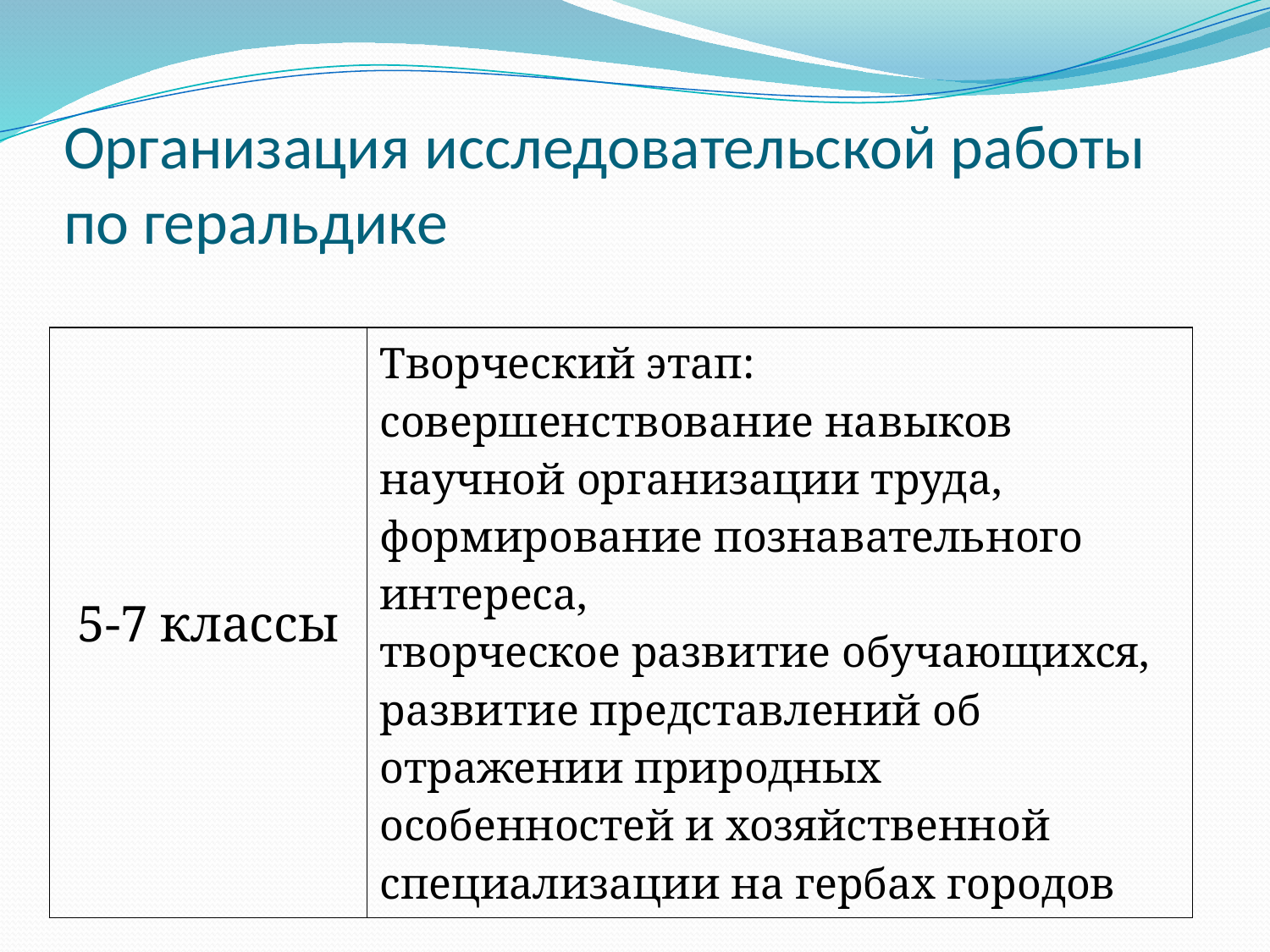

# Организация исследовательской работы по геральдике
| 5-7 классы | Творческий этап: совершенствование навыков научной организации труда, формирование познавательного интереса, творческое развитие обучающихся, развитие представлений об отражении природных особенностей и хозяйственной специализации на гербах городов |
| --- | --- |